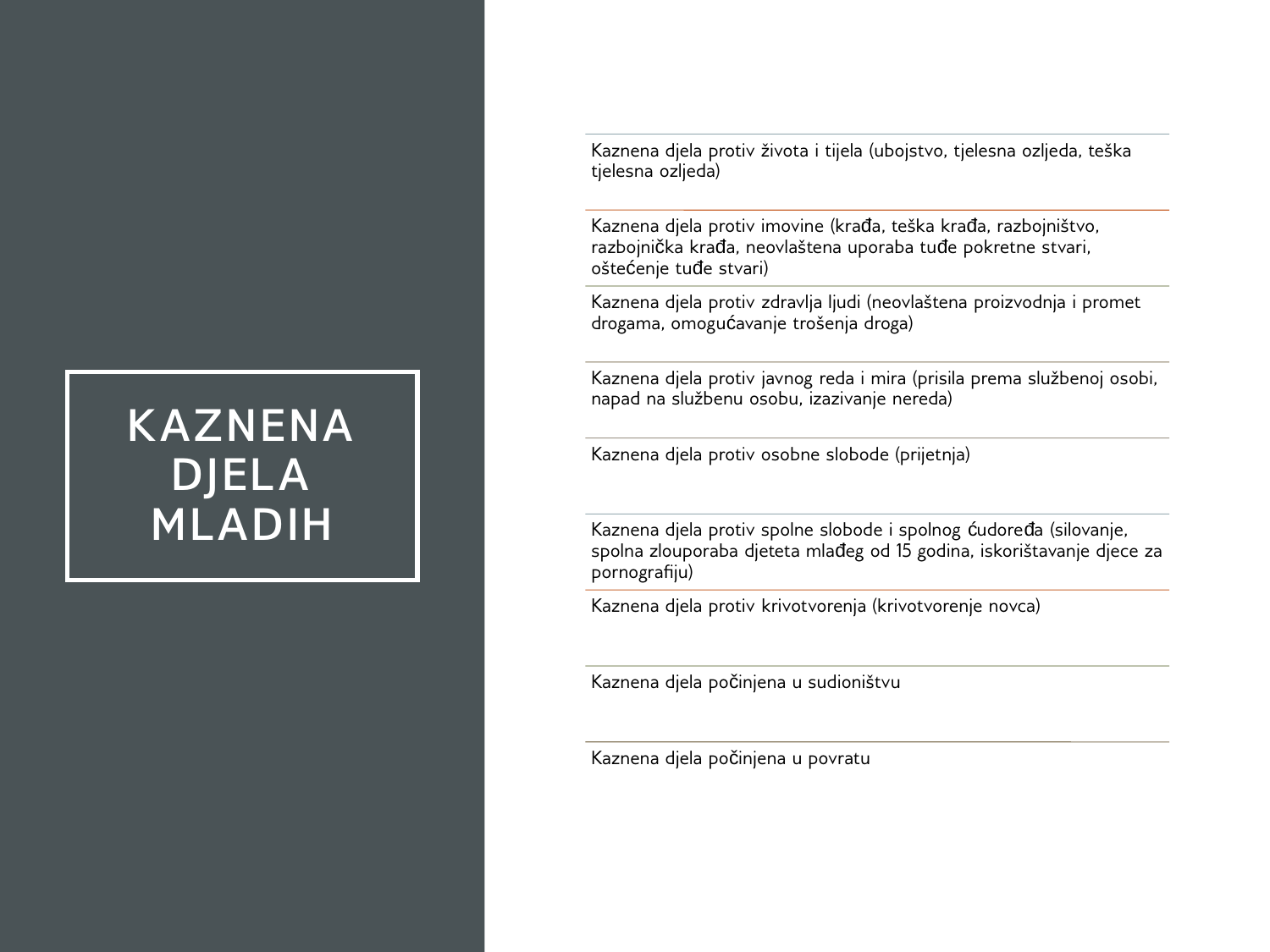

Kaznena djela protiv života i tijela (ubojstvo, tjelesna ozljeda, teška tjelesna ozljeda)
Kaznena djela protiv imovine (krađa, teška krađa, razbojništvo, razbojnička krađa, neovlaštena uporaba tuđe pokretne stvari, oštećenje tuđe stvari)
Kaznena djela protiv zdravlja ljudi (neovlaštena proizvodnja i promet drogama, omogućavanje trošenja droga)
Kaznena djela protiv javnog reda i mira (prisila prema službenoj osobi, napad na službenu osobu, izazivanje nereda)
Kaznena djela protiv osobne slobode (prijetnja)
Kaznena djela protiv spolne slobode i spolnog ćudoređa (silovanje, spolna zlouporaba djeteta mlađeg od 15 godina, iskorištavanje djece za pornografiju)
Kaznena djela protiv krivotvorenja (krivotvorenje novca)
Kaznena djela počinjena u sudioništvu
Kaznena djela počinjena u povratu
# Kaznena djela mladih